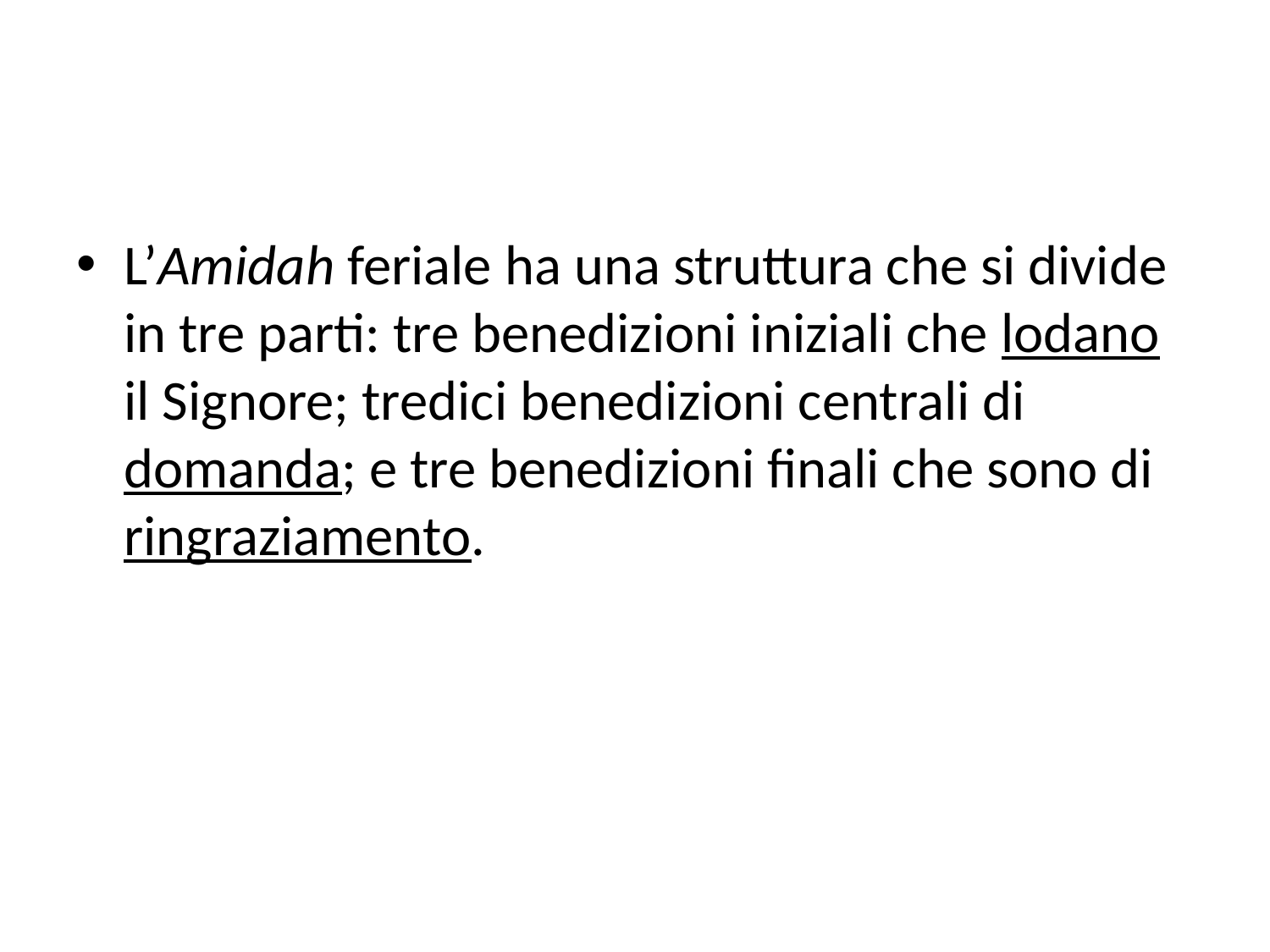

#
L’Amidah feriale ha una struttura che si divide in tre parti: tre benedizioni iniziali che lodano il Signore; tredici benedizioni centrali di domanda; e tre benedizioni finali che sono di ringraziamento.